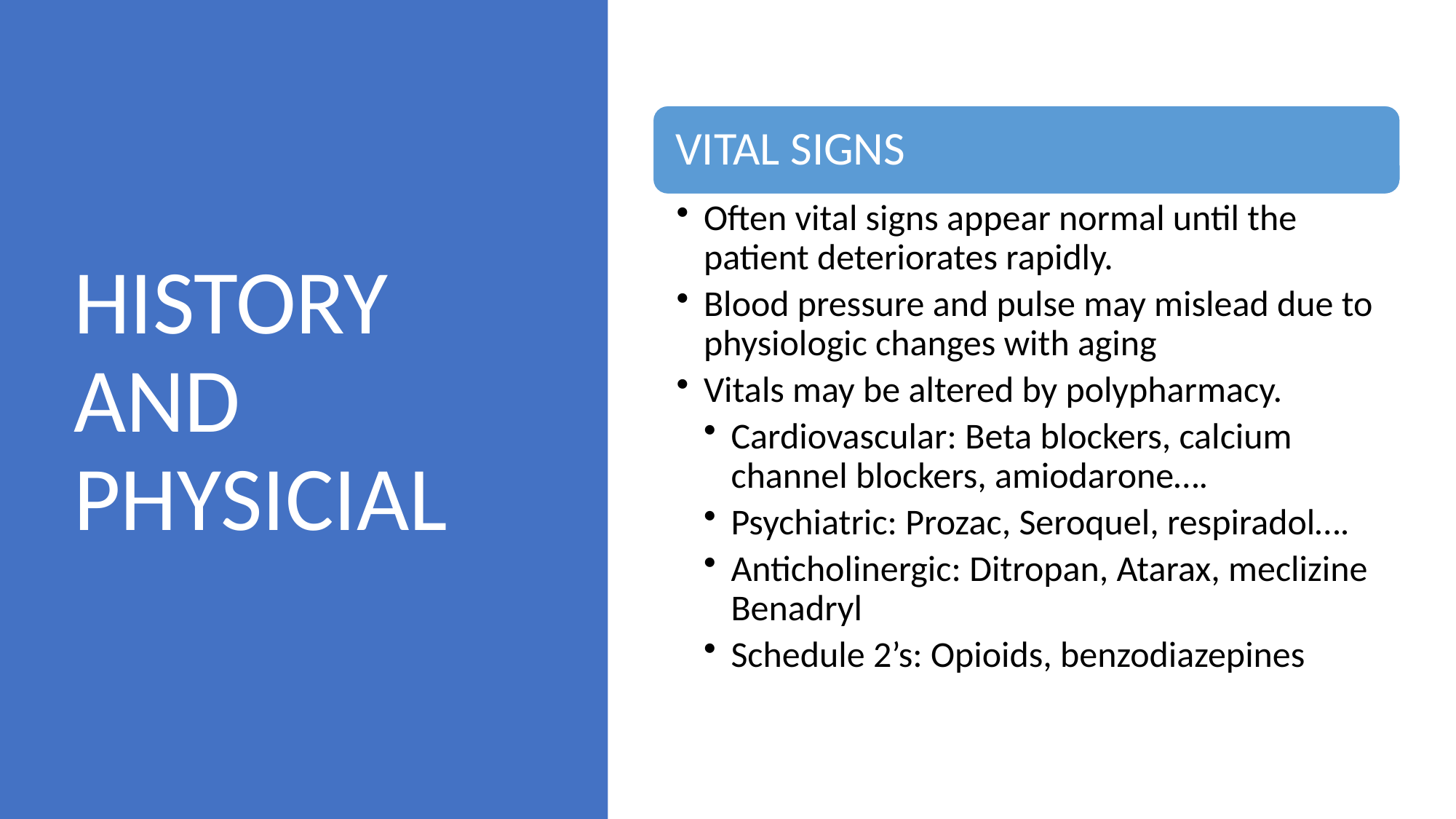

# HISTORY AND PHYSICIAL
VITAL SIGNS
Often vital signs appear normal until the patient deteriorates rapidly.
Blood pressure and pulse may mislead due to physiologic changes with aging
Vitals may be altered by polypharmacy.
Cardiovascular: Beta blockers, calcium channel blockers, amiodarone….
Psychiatric: Prozac, Seroquel, respiradol….
Anticholinergic: Ditropan, Atarax, meclizine Benadryl
Schedule 2’s: Opioids, benzodiazepines